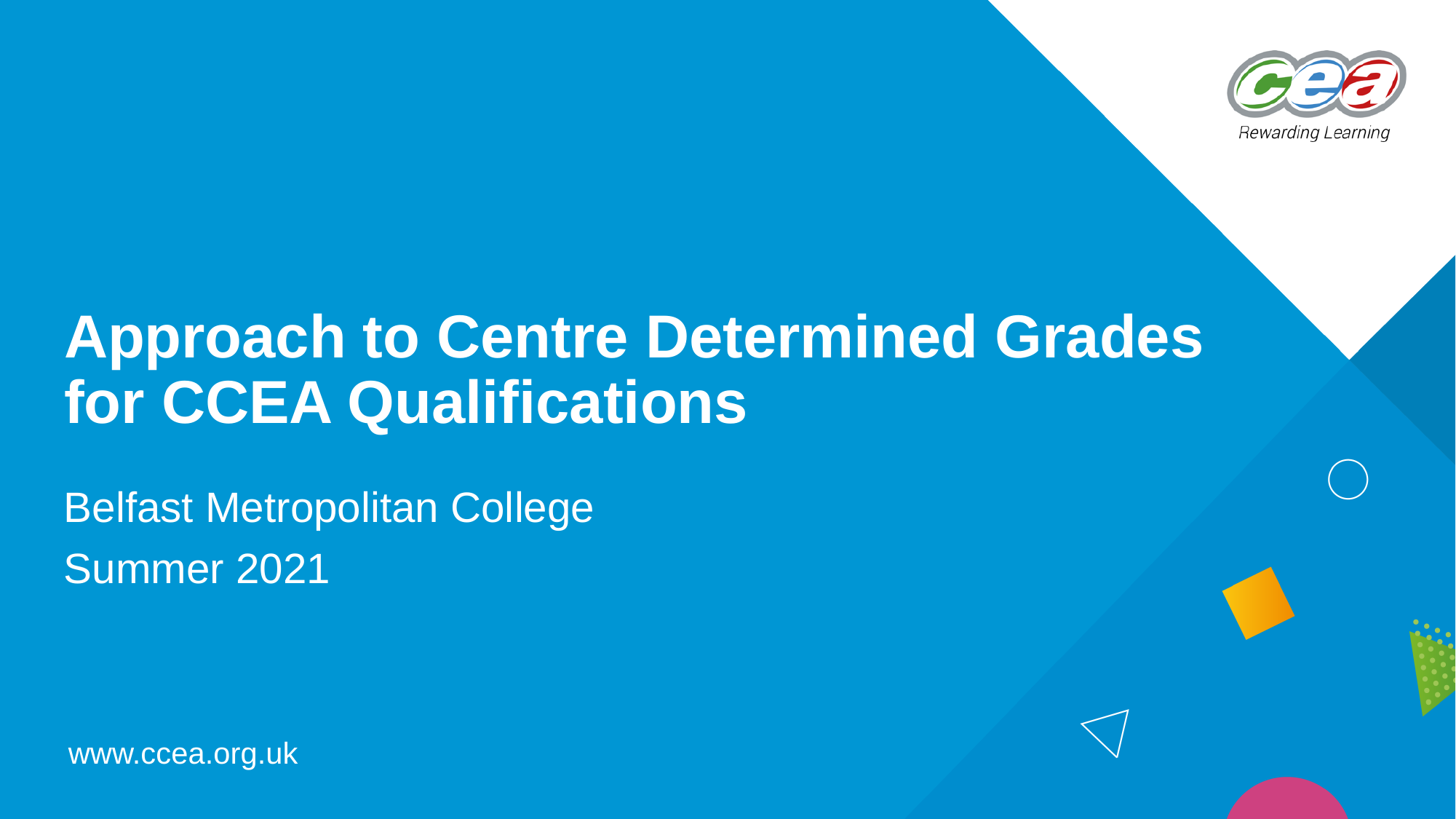

# Approach to Centre Determined Grades for CCEA Qualifications
Belfast Metropolitan College
Summer 2021